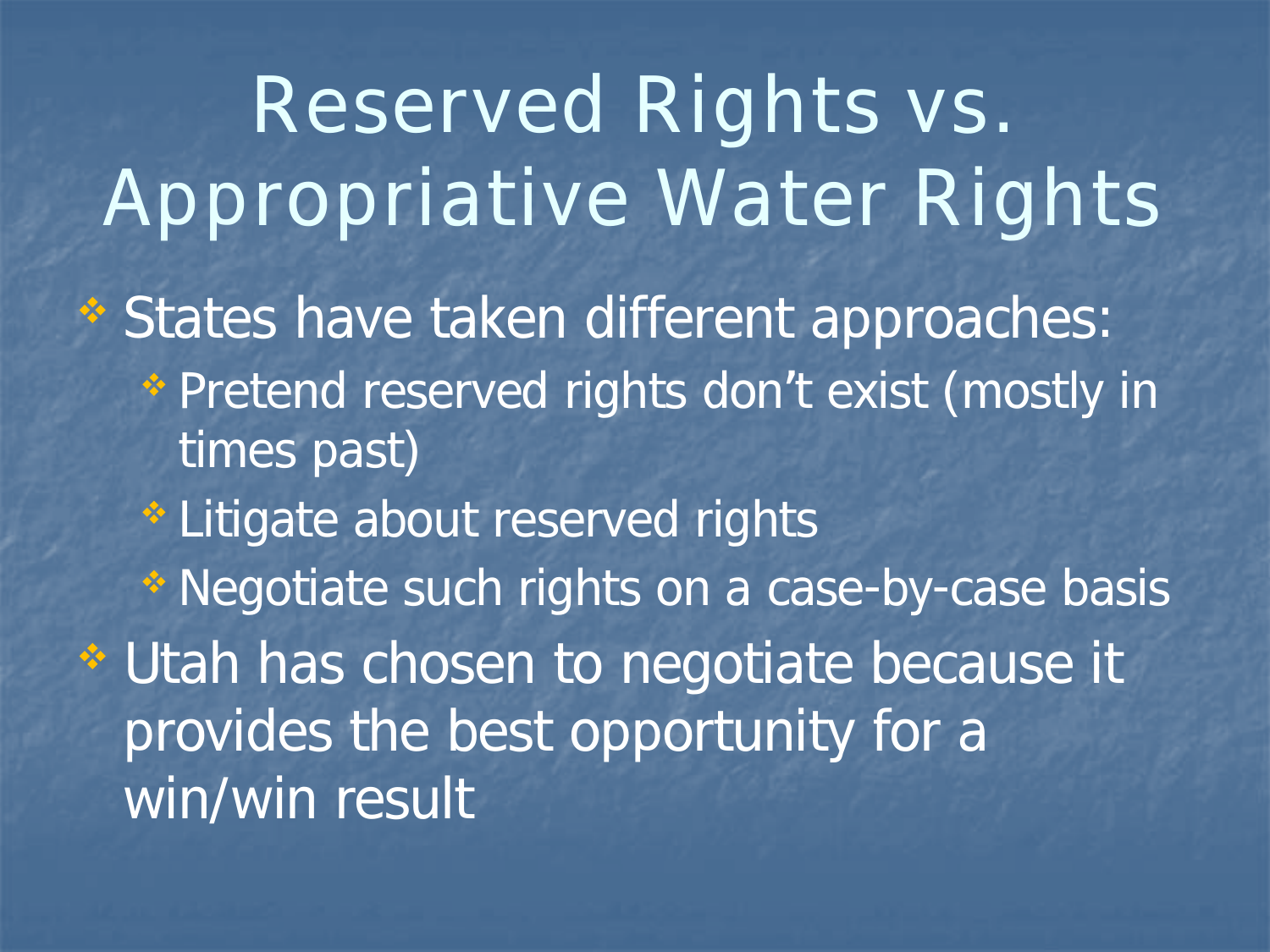

# Reserved Rights vs. Appropriative Water Rights
States have taken different approaches:
Pretend reserved rights don’t exist (mostly in times past)
Litigate about reserved rights
Negotiate such rights on a case-by-case basis
Utah has chosen to negotiate because it provides the best opportunity for a win/win result